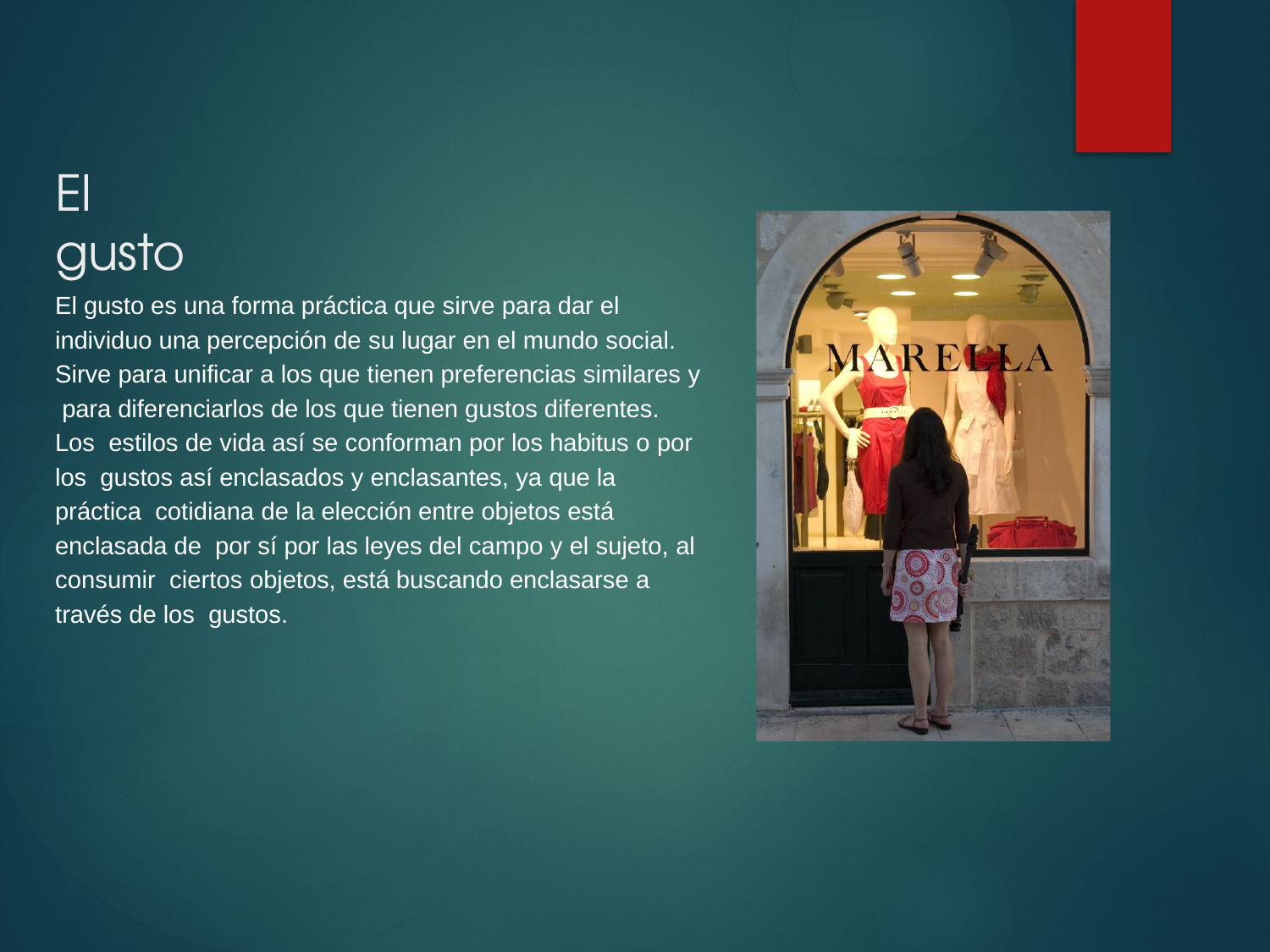

# El gusto

El gusto es una forma práctica que sirve para dar el  individuo una percepción de su lugar en el mundo social.  Sirve para unificar a los que tienen preferencias similares y  para diferenciarlos de los que tienen gustos diferentes. Los  estilos de vida así se conforman por los habitus o por los  gustos así enclasados y enclasantes, ya que la práctica  cotidiana de la elección entre objetos está enclasada de  por sí por las leyes del campo y el sujeto, al consumir  ciertos objetos, está buscando enclasarse a través de los  gustos.